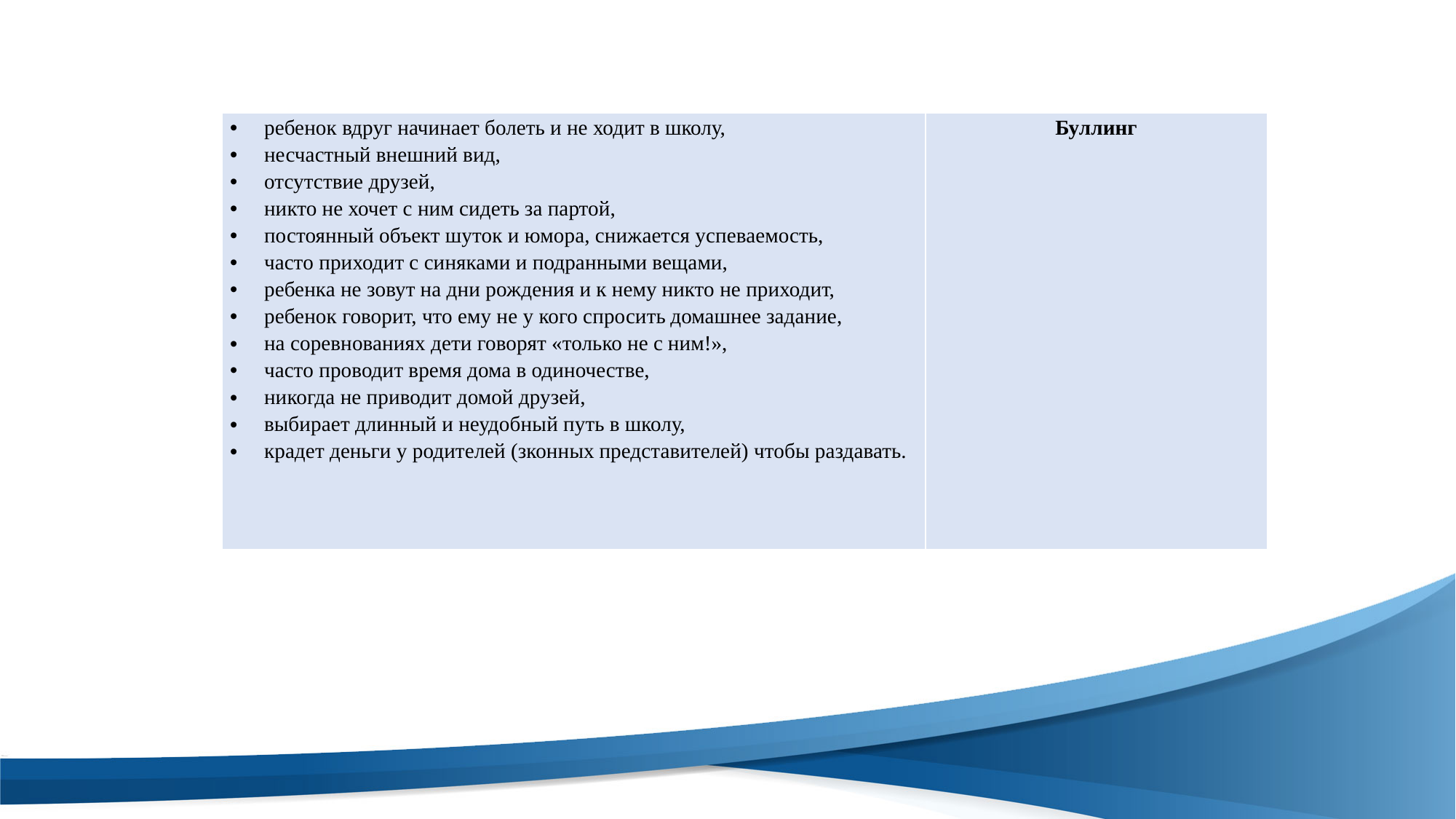

| ребенок вдруг начинает болеть и не ходит в школу, несчастный внешний вид, отсутствие друзей, никто не хочет с ним сидеть за партой, постоянный объект шуток и юмора, снижается успеваемость, часто приходит с синяками и подранными вещами, ребенка не зовут на дни рождения и к нему никто не приходит, ребенок говорит, что ему не у кого спросить домашнее задание, на соревнованиях дети говорят «только не с ним!», часто проводит время дома в одиночестве, никогда не приводит домой друзей, выбирает длинный и неудобный путь в школу, крадет деньги у родителей (зконных представителей) чтобы раздавать. | Буллинг |
| --- | --- |